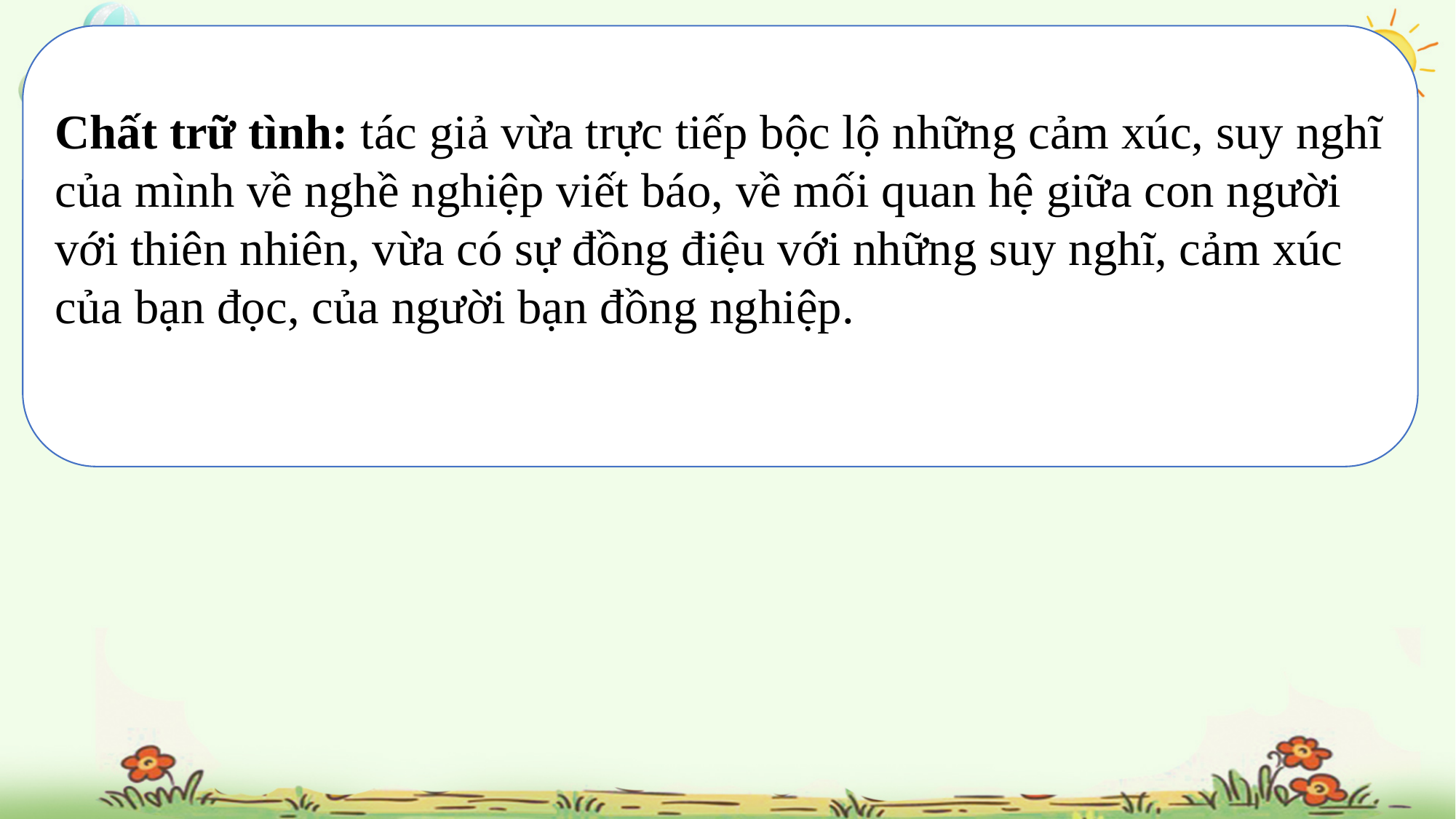

Chất trữ tình: tác giả vừa trực tiếp bộc lộ những cảm xúc, suy nghĩ của mình về nghề nghiệp viết báo, về mối quan hệ giữa con người với thiên nhiên, vừa có sự đồng điệu với những suy nghĩ, cảm xúc của bạn đọc, của người bạn đồng nghiệp.

#